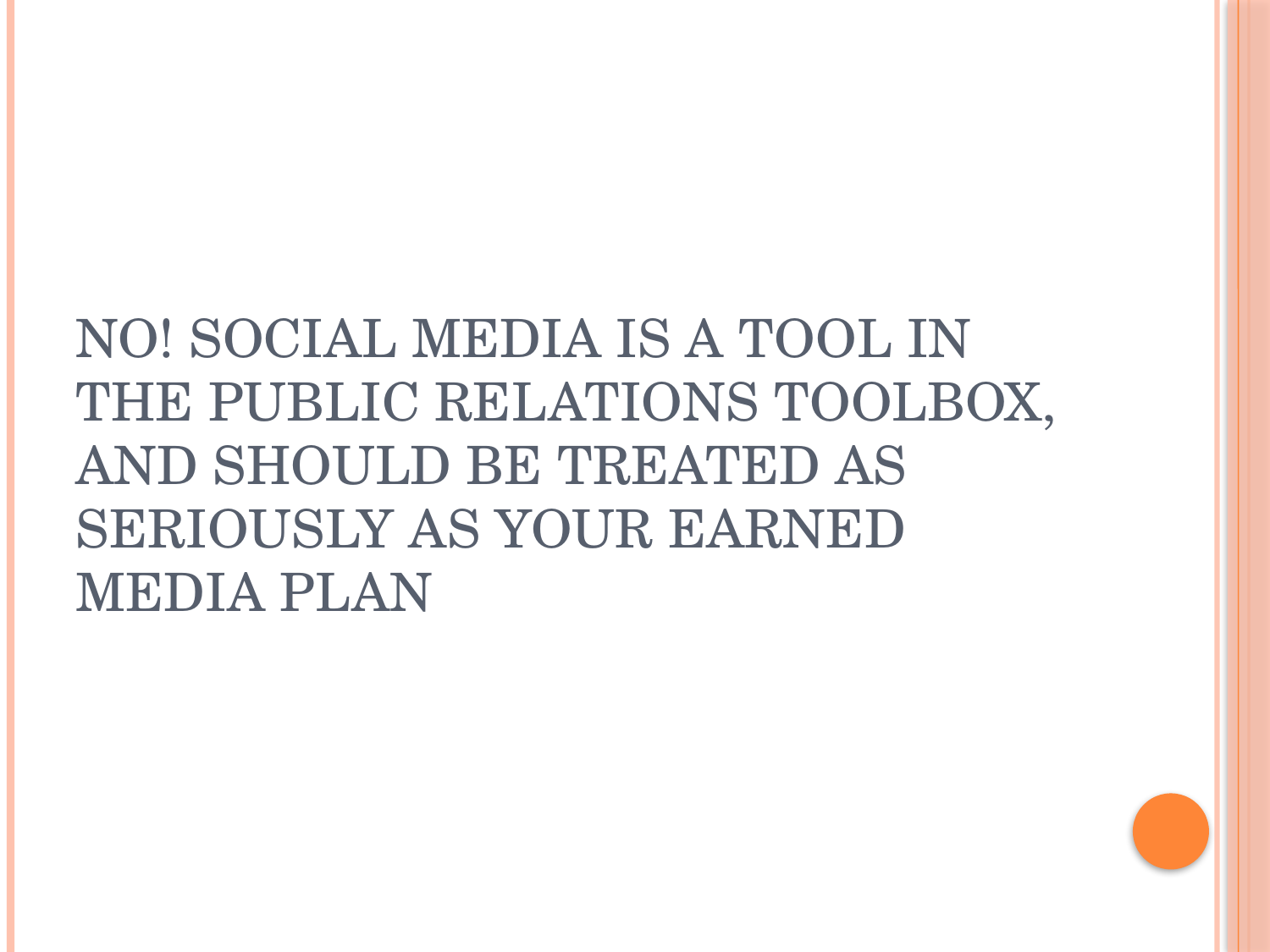

# No! Social Media is a tool in the public relations toolbox, and should be treated as seriously as your earned media plan